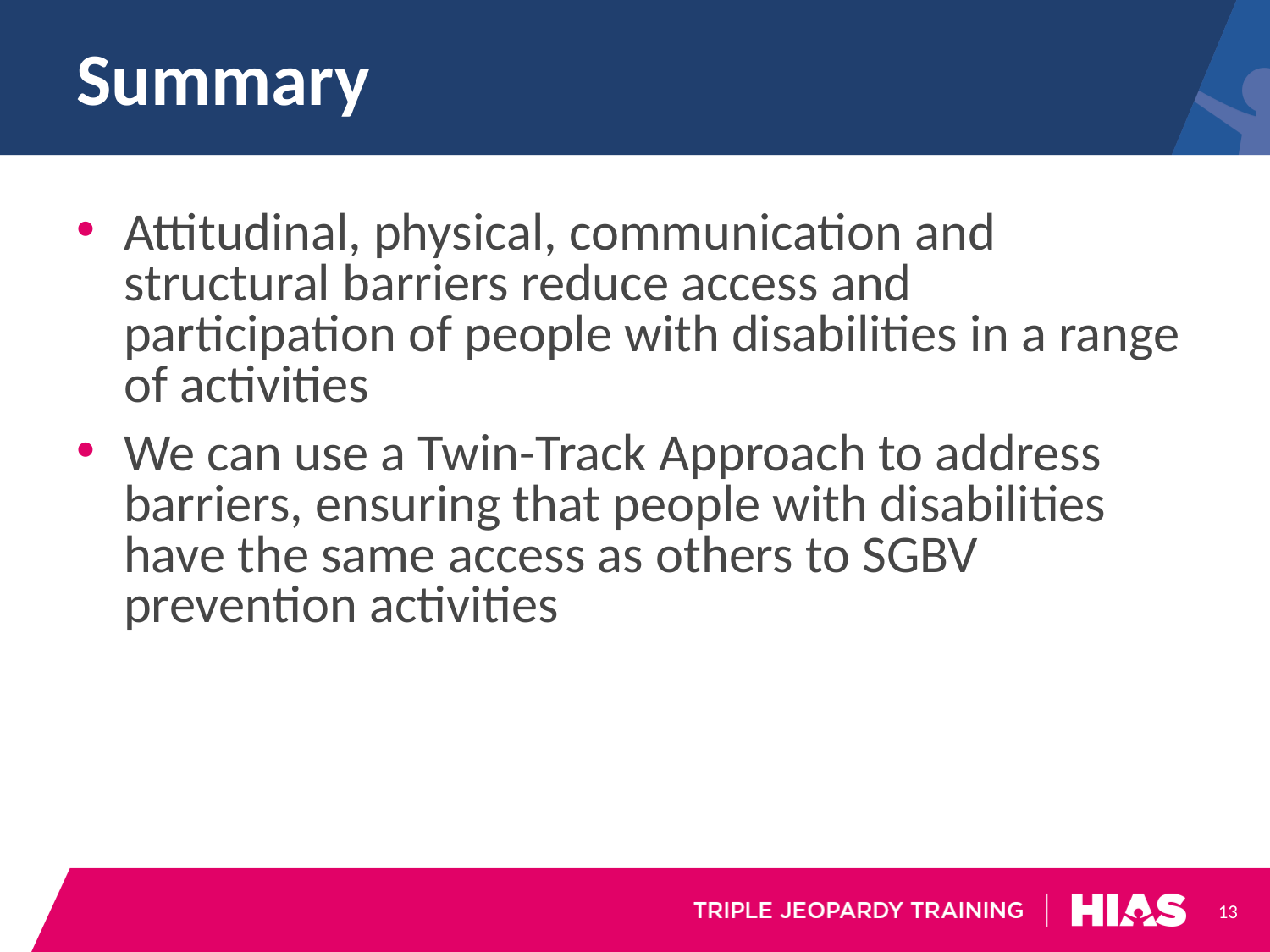

# Summary
Attitudinal, physical, communication and structural barriers reduce access and participation of people with disabilities in a range of activities
We can use a Twin-Track Approach to address barriers, ensuring that people with disabilities have the same access as others to SGBV prevention activities